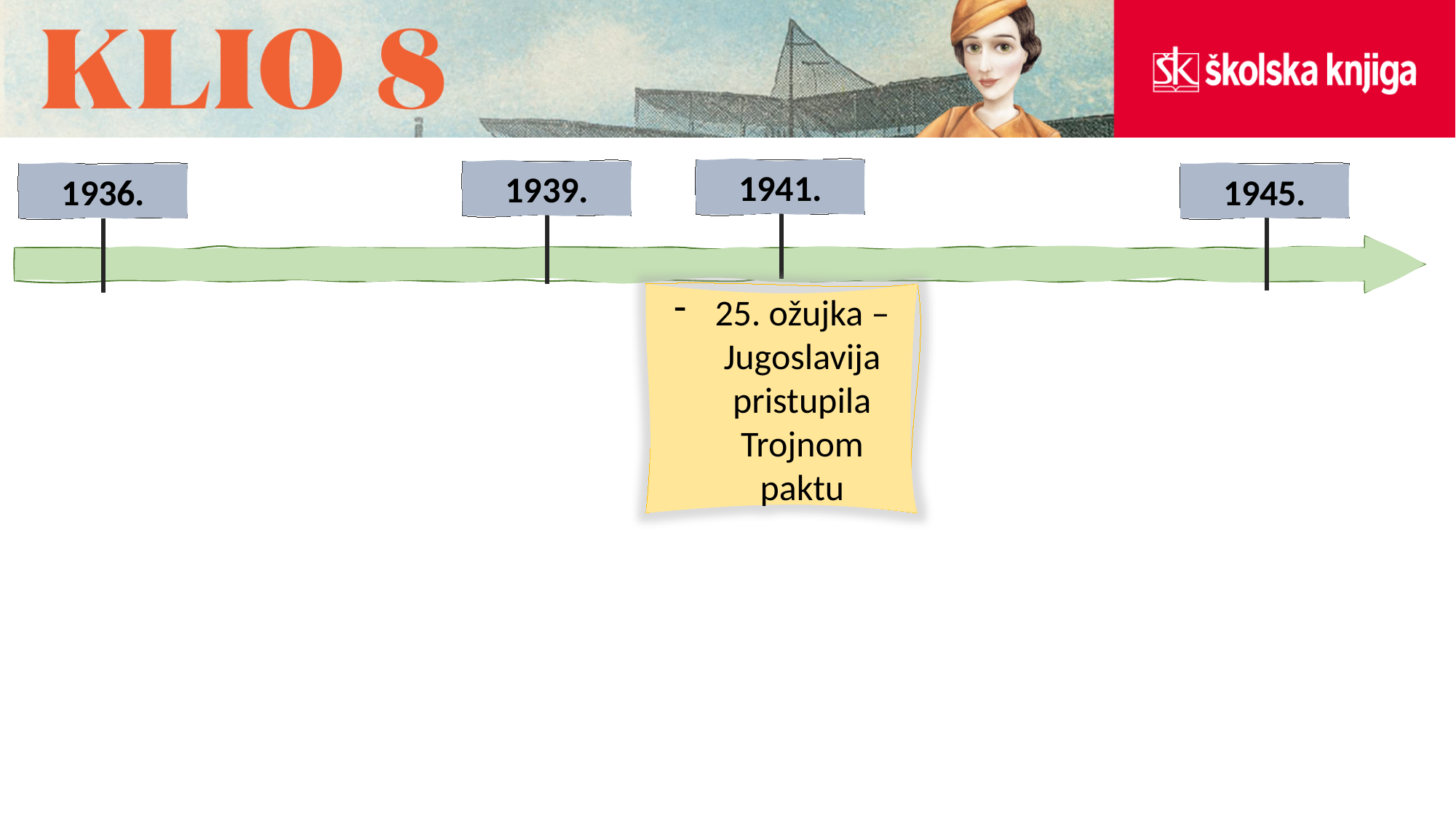

1941.
1939.
1945.
1936.

25. ožujka – Jugoslavija pristupila Trojnom paktu